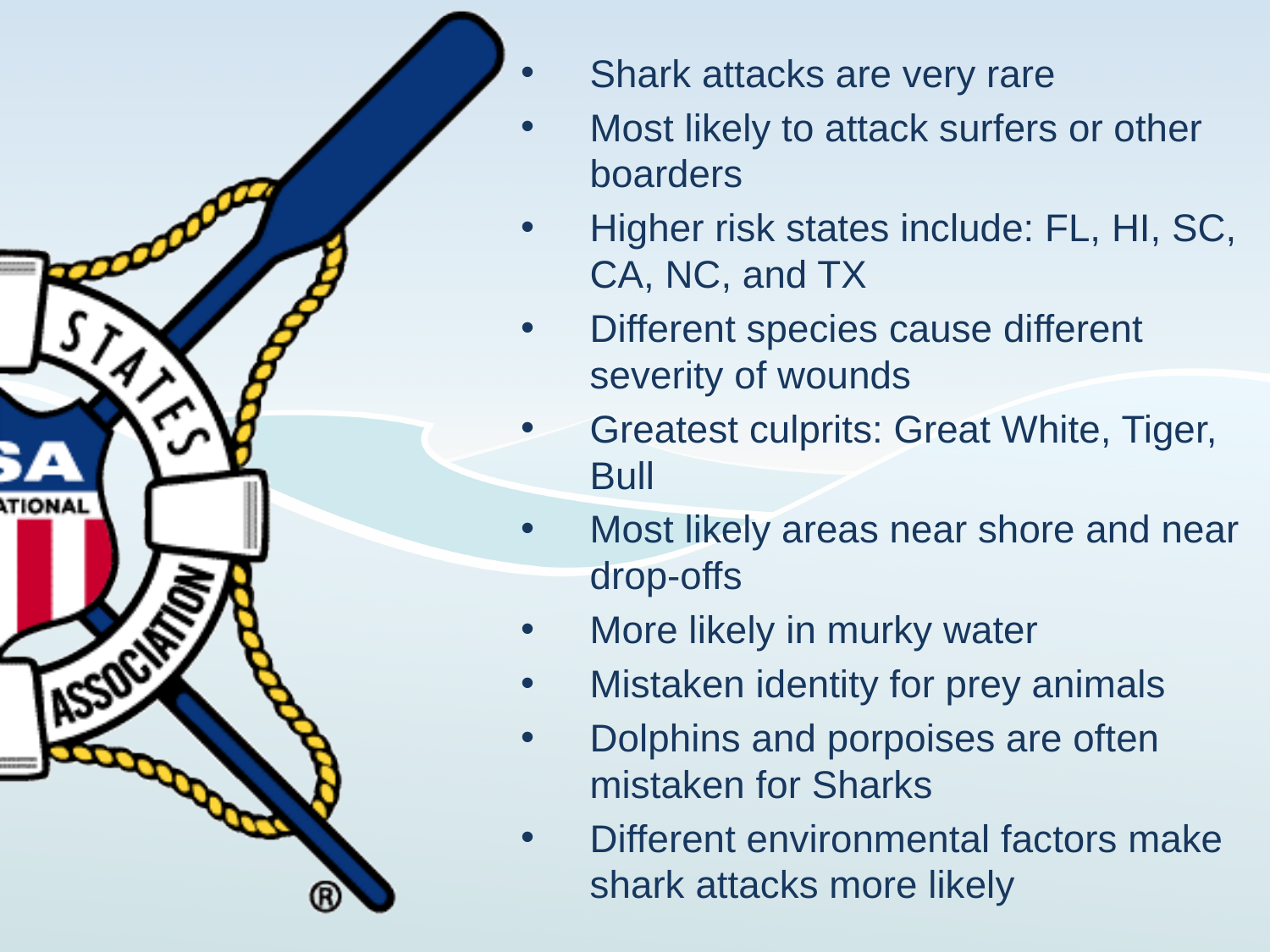

Shark attacks are very rare
Most likely to attack surfers or other boarders
Higher risk states include: FL, HI, SC, CA, NC, and TX
Different species cause different severity of wounds
Greatest culprits: Great White, Tiger, Bull
Most likely areas near shore and near drop-offs
More likely in murky water
Mistaken identity for prey animals
Dolphins and porpoises are often mistaken for Sharks
Different environmental factors make shark attacks more likely